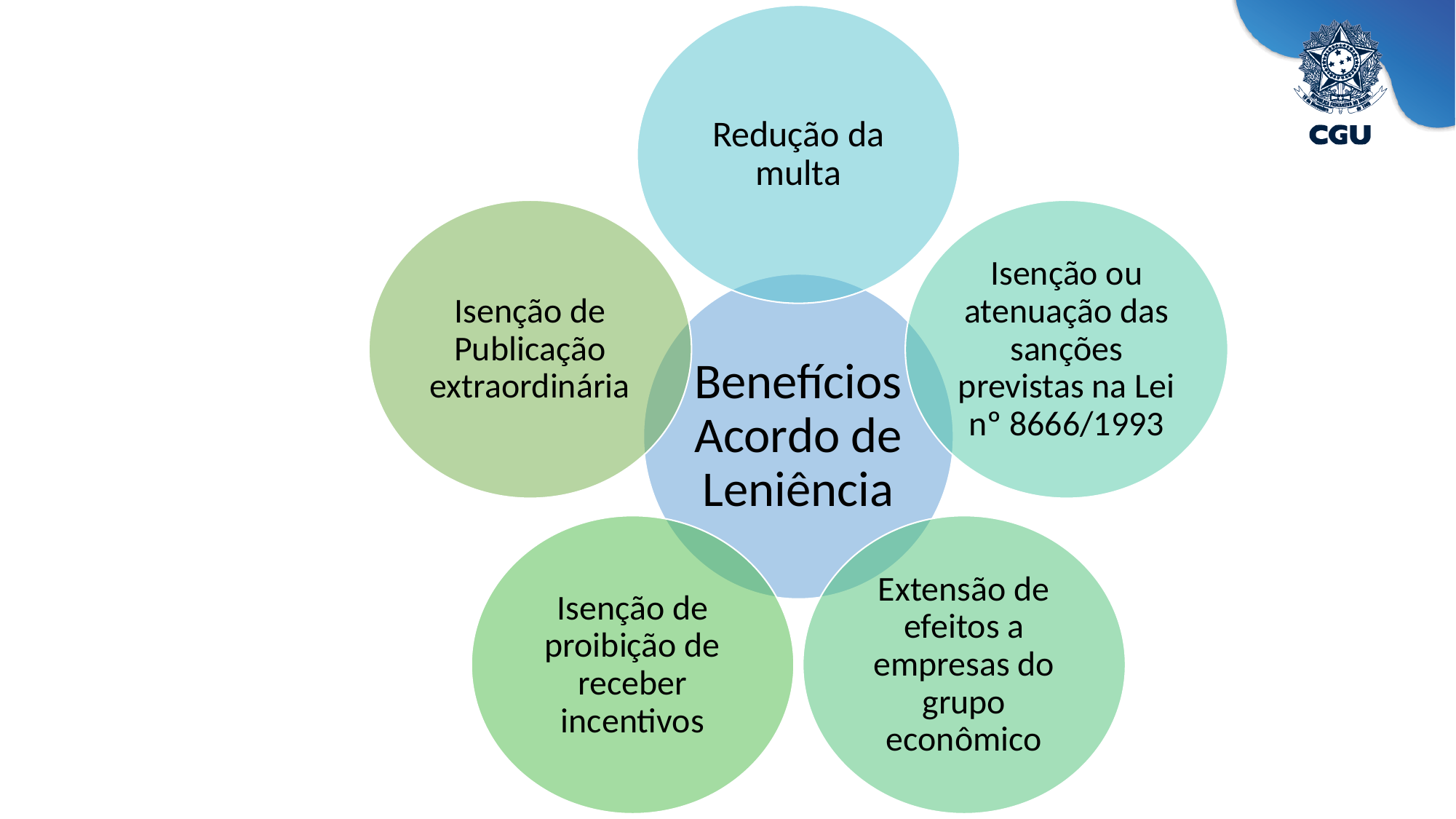

Benefícios Acordo de Leniência
Redução da multa
Isenção ou atenuação das sanções previstas na Lei nº 8666/1993
Extensão de efeitos a empresas do grupo econômico
Isenção de proibição de receber incentivos
Isenção de Publicação extraordinária